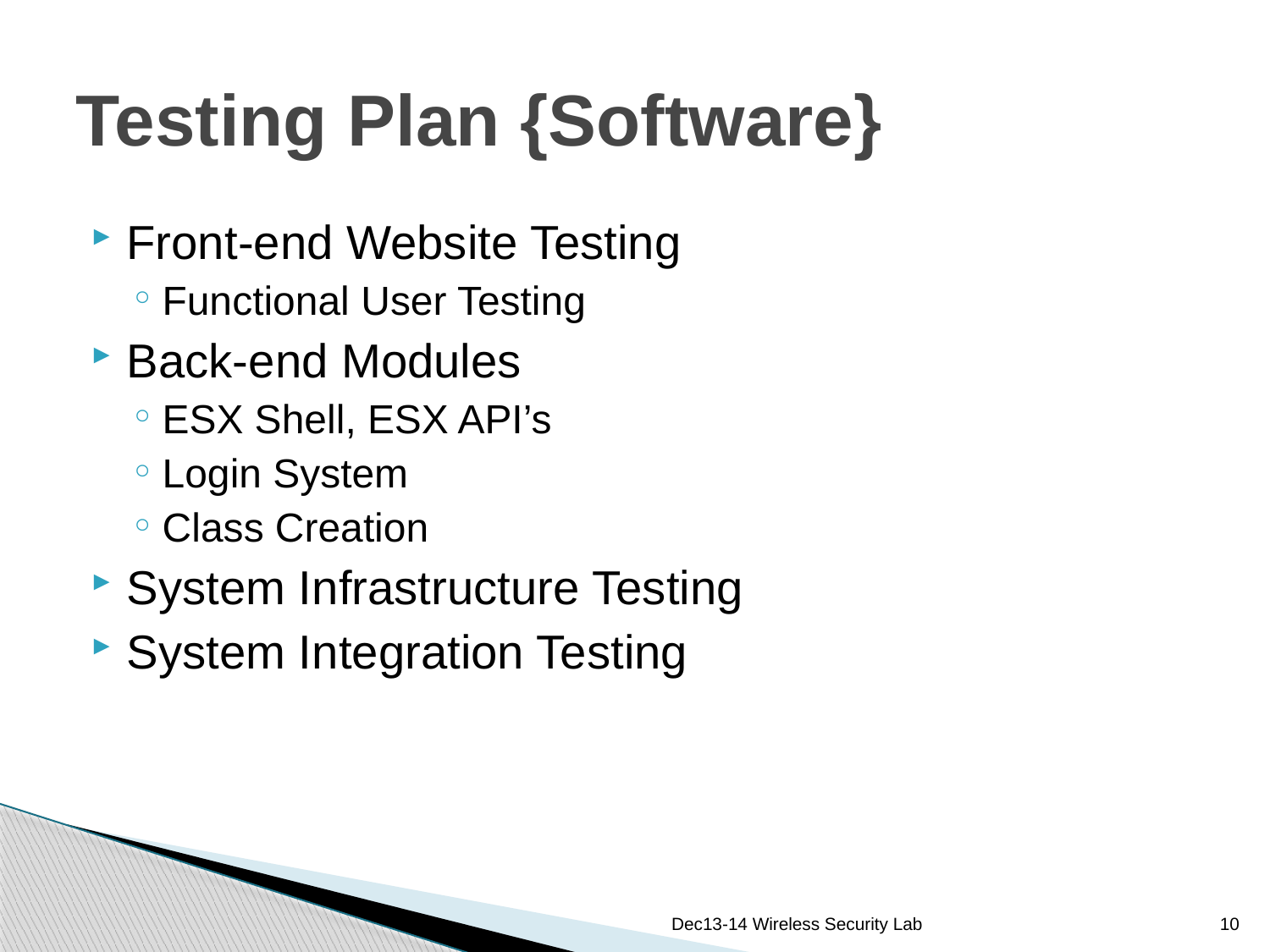

# Testing Plan {Software}
Front-end Website Testing
Functional User Testing
Back-end Modules
ESX Shell, ESX API’s
Login System
Class Creation
System Infrastructure Testing
System Integration Testing
Dec13-14 Wireless Security Lab
10